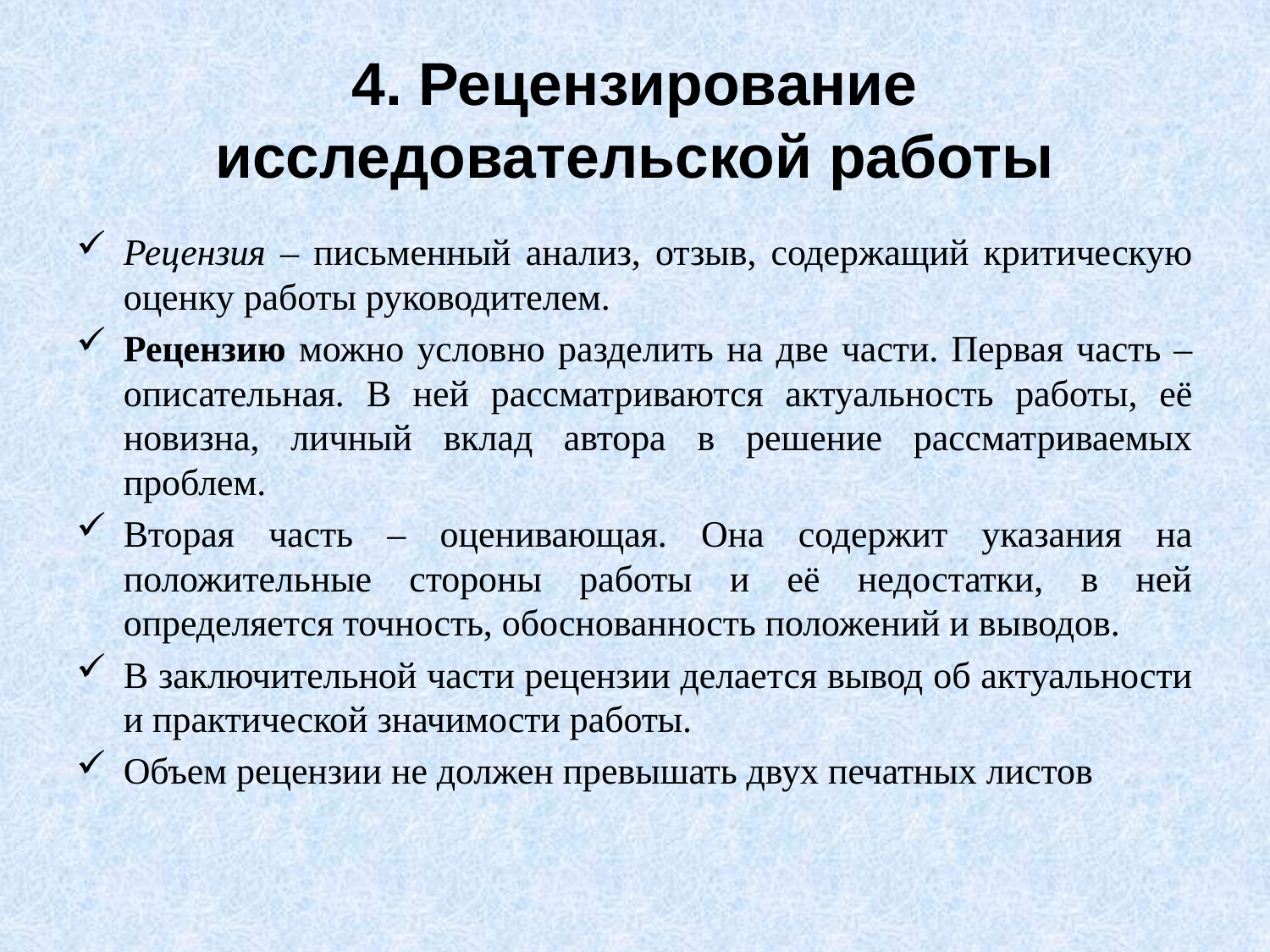

# 4. Рецензирование исследовательской работы
Рецензия – письменный анализ, отзыв, содержащий критическую оценку работы руководителем.
Рецензию можно условно разделить на две части. Первая часть – описательная. В ней рассматриваются актуальность работы, её новизна, личный вклад автора в решение рассматриваемых проблем.
Вторая часть – оценивающая. Она содержит указания на положительные стороны работы и её недостатки, в ней определяется точность, обоснованность положений и выводов.
В заключительной части рецензии делается вывод об актуальности и практической значимости работы.
Объем рецензии не должен превышать двух печатных листов